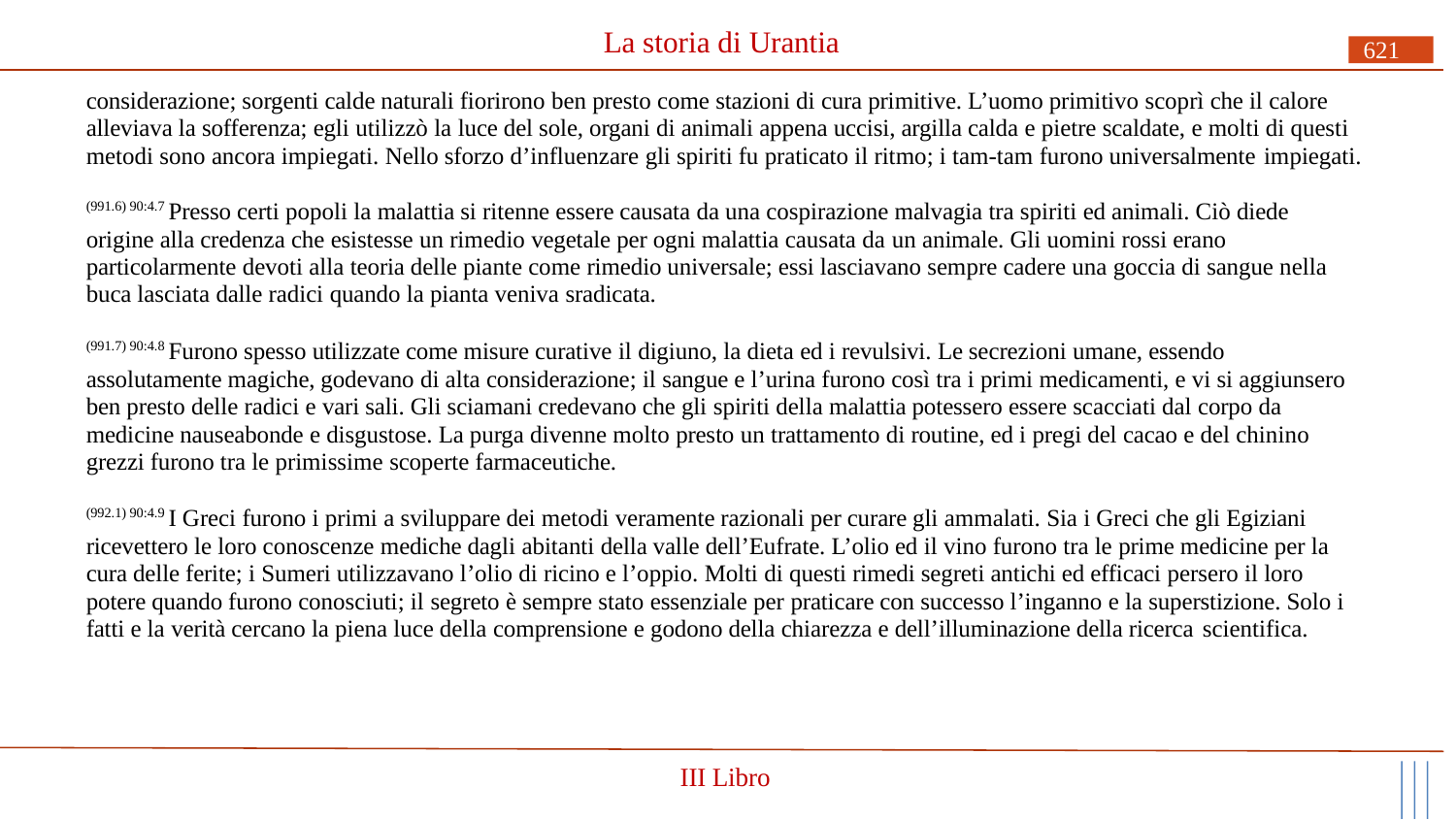

# La storia di Urantia
621

considerazione; sorgenti calde naturali fiorirono ben presto come stazioni di cura primitive. L’uomo primitivo scoprì che il calore  alleviava la sofferenza; egli utilizzò la luce del sole, organi di animali appena uccisi, argilla calda e pietre scaldate, e molti di questi  metodi sono ancora impiegati. Nello sforzo d’influenzare gli spiriti fu praticato il ritmo; i tam-tam furono universalmente impiegati.

(991.6) 90:4.7 Presso certi popoli la malattia si ritenne essere causata da una cospirazione malvagia tra spiriti ed animali. Ciò diede  origine alla credenza che esistesse un rimedio vegetale per ogni malattia causata da un animale. Gli uomini rossi erano  particolarmente devoti alla teoria delle piante come rimedio universale; essi lasciavano sempre cadere una goccia di sangue nella  buca lasciata dalle radici quando la pianta veniva sradicata.

(991.7) 90:4.8 Furono spesso utilizzate come misure curative il digiuno, la dieta ed i revulsivi. Le secrezioni umane, essendo  assolutamente magiche, godevano di alta considerazione; il sangue e l’urina furono così tra i primi medicamenti, e vi si aggiunsero  ben presto delle radici e vari sali. Gli sciamani credevano che gli spiriti della malattia potessero essere scacciati dal corpo da  medicine nauseabonde e disgustose. La purga divenne molto presto un trattamento di routine, ed i pregi del cacao e del chinino  grezzi furono tra le primissime scoperte farmaceutiche.

(992.1) 90:4.9 I Greci furono i primi a sviluppare dei metodi veramente razionali per curare gli ammalati. Sia i Greci che gli Egiziani  ricevettero le loro conoscenze mediche dagli abitanti della valle dell’Eufrate. L’olio ed il vino furono tra le prime medicine per la  cura delle ferite; i Sumeri utilizzavano l’olio di ricino e l’oppio. Molti di questi rimedi segreti antichi ed efficaci persero il loro  potere quando furono conosciuti; il segreto è sempre stato essenziale per praticare con successo l’inganno e la superstizione. Solo i  fatti e la verità cercano la piena luce della comprensione e godono della chiarezza e dell’illuminazione della ricerca scientifica.

III Libro